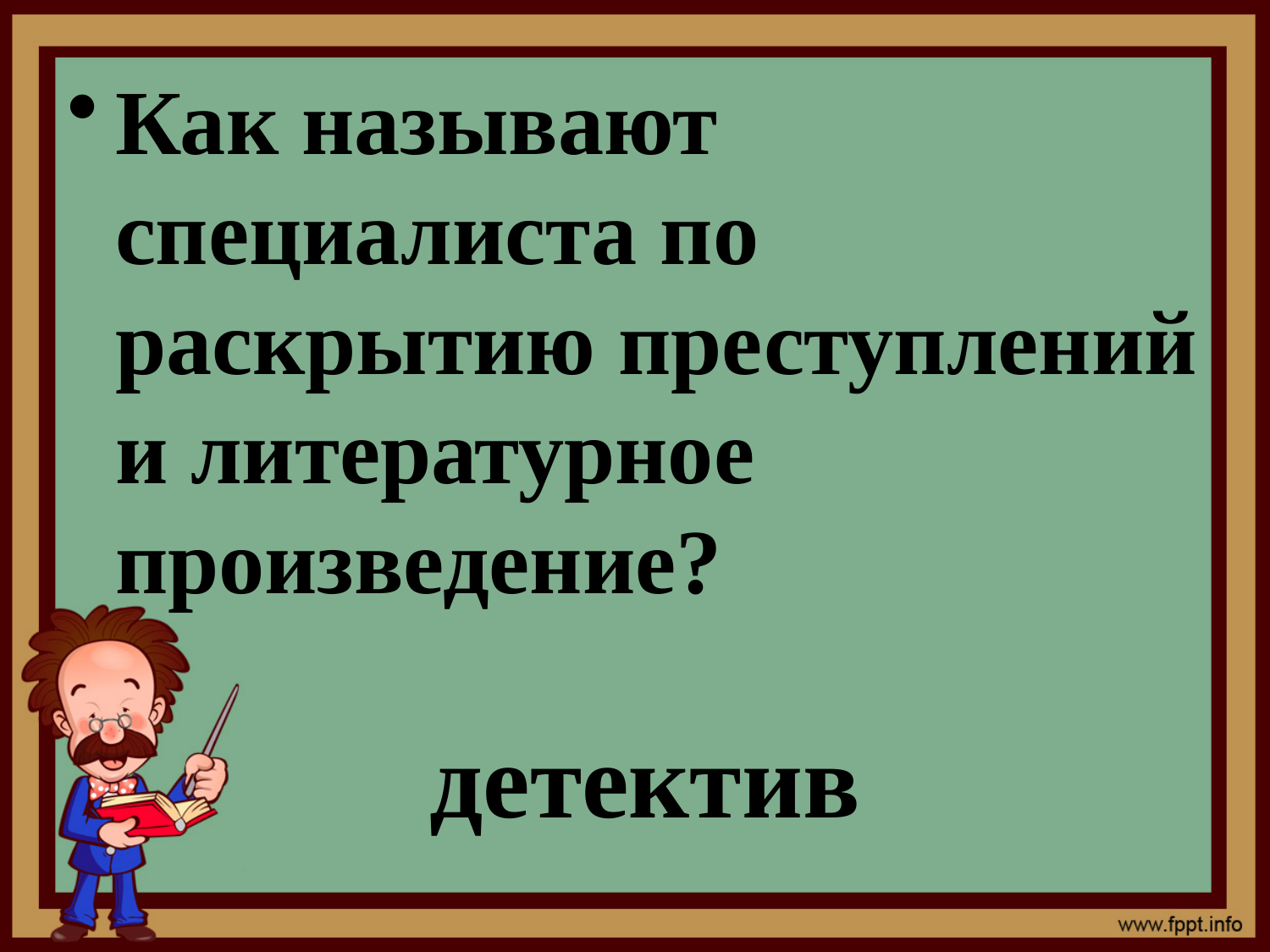

Как называют специалиста по раскрытию преступлений и литературное произведение?

детектив